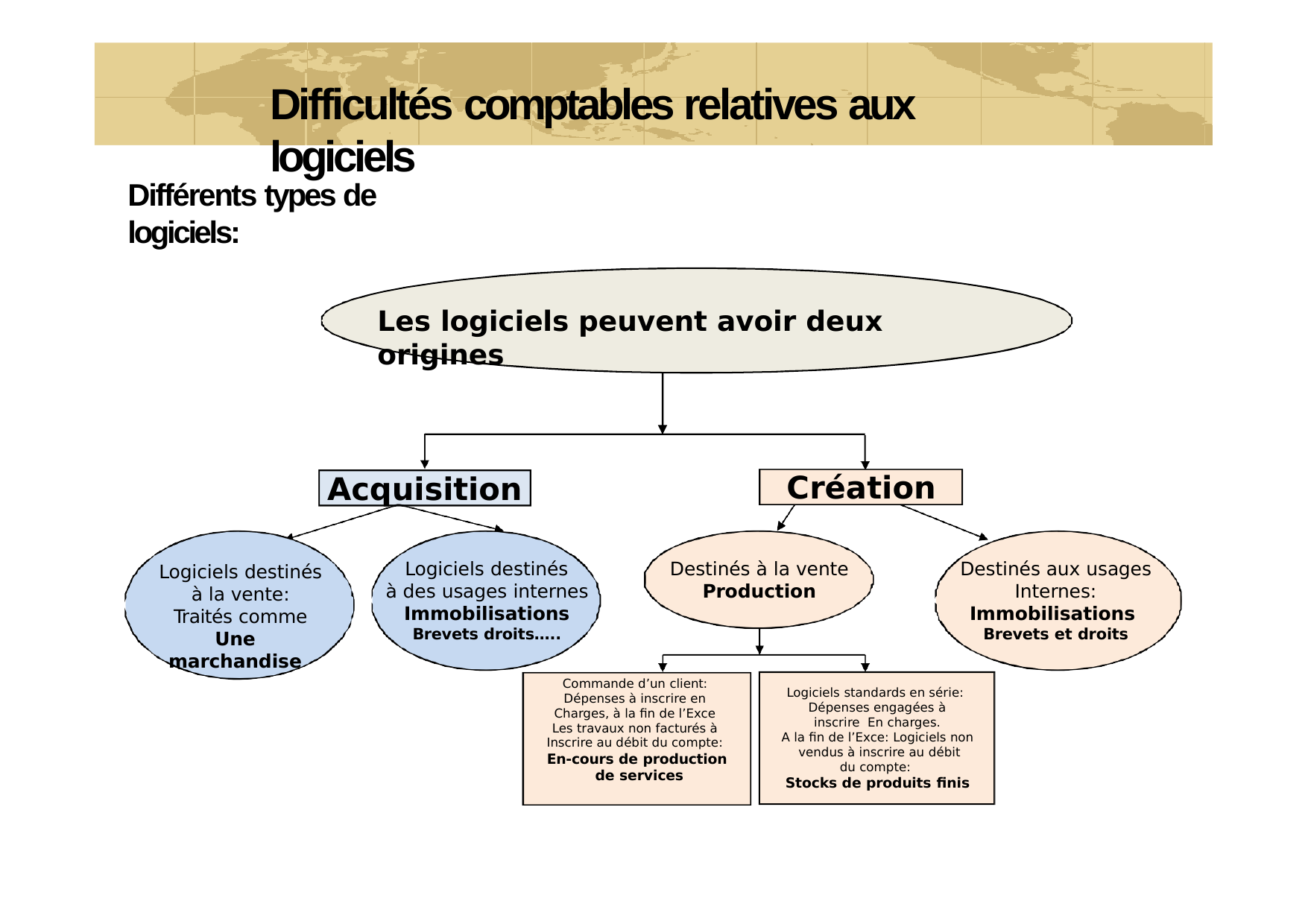

# Difficultés comptables relatives aux logiciels
Différents types de logiciels:

Les logiciels peuvent avoir deux origines

Création
Acquisition
Destinés à la vente
Production
Logiciels destinés
à des usages internes  Immobilisations  Brevets droits…..
Destinés aux usages  Internes:  Immobilisations  Brevets et droits
Logiciels destinés  à la vente:  Traités comme
Une marchandise

Logiciels standards en série:  Dépenses engagées à inscrire  En charges.
A la fin de l’Exce: Logiciels non  vendus à inscrire au débit
du compte:
Stocks de produits finis
Commande d’un client:  Dépenses à inscrire en  Charges, à la fin de l’Exce  Les travaux non facturés à  Inscrire au débit du compte:  En-cours de production  de services
71